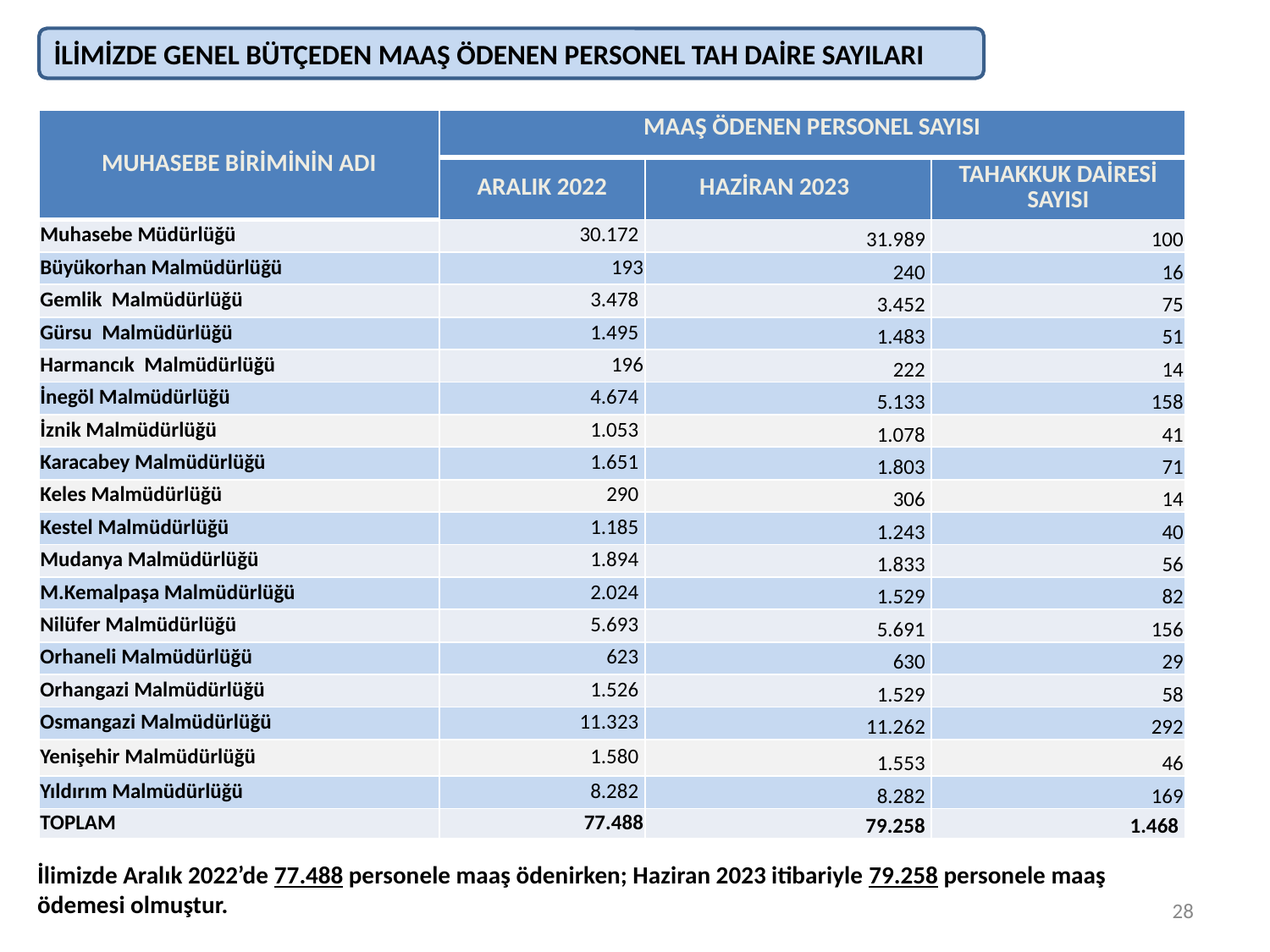

İLİMİZDE GENEL BÜTÇEDEN MAAŞ ÖDENEN PERSONEL TAH DAİRE SAYILARI
| MUHASEBE BİRİMİNİN ADI | MAAŞ ÖDENEN PERSONEL SAYISI |  |  |
| --- | --- | --- | --- |
|  | ARALIK 2022 | HAZİRAN 2023 | TAHAKKUK DAİRESİ SAYISI |
| Muhasebe Müdürlüğü | 30.172 | 31.989 | 100 |
| Büyükorhan Malmüdürlüğü | 193 | 240 | 16 |
| Gemlik Malmüdürlüğü | 3.478 | 3.452 | 75 |
| Gürsu Malmüdürlüğü | 1.495 | 1.483 | 51 |
| Harmancık Malmüdürlüğü | 196 | 222 | 14 |
| İnegöl Malmüdürlüğü | 4.674 | 5.133 | 158 |
| İznik Malmüdürlüğü | 1.053 | 1.078 | 41 |
| Karacabey Malmüdürlüğü | 1.651 | 1.803 | 71 |
| Keles Malmüdürlüğü | 290 | 306 | 14 |
| Kestel Malmüdürlüğü | 1.185 | 1.243 | 40 |
| Mudanya Malmüdürlüğü | 1.894 | 1.833 | 56 |
| M.Kemalpaşa Malmüdürlüğü | 2.024 | 1.529 | 82 |
| Nilüfer Malmüdürlüğü | 5.693 | 5.691 | 156 |
| Orhaneli Malmüdürlüğü | 623 | 630 | 29 |
| Orhangazi Malmüdürlüğü | 1.526 | 1.529 | 58 |
| Osmangazi Malmüdürlüğü | 11.323 | 11.262 | 292 |
| Yenişehir Malmüdürlüğü | 1.580 | 1.553 | 46 |
| Yıldırım Malmüdürlüğü | 8.282 | 8.282 | 169 |
| TOPLAM | 77.488 | 79.258 | 1.468 |
İlimizde Aralık 2022’de 77.488 personele maaş ödenirken; Haziran 2023 itibariyle 79.258 personele maaş ödemesi olmuştur.
28